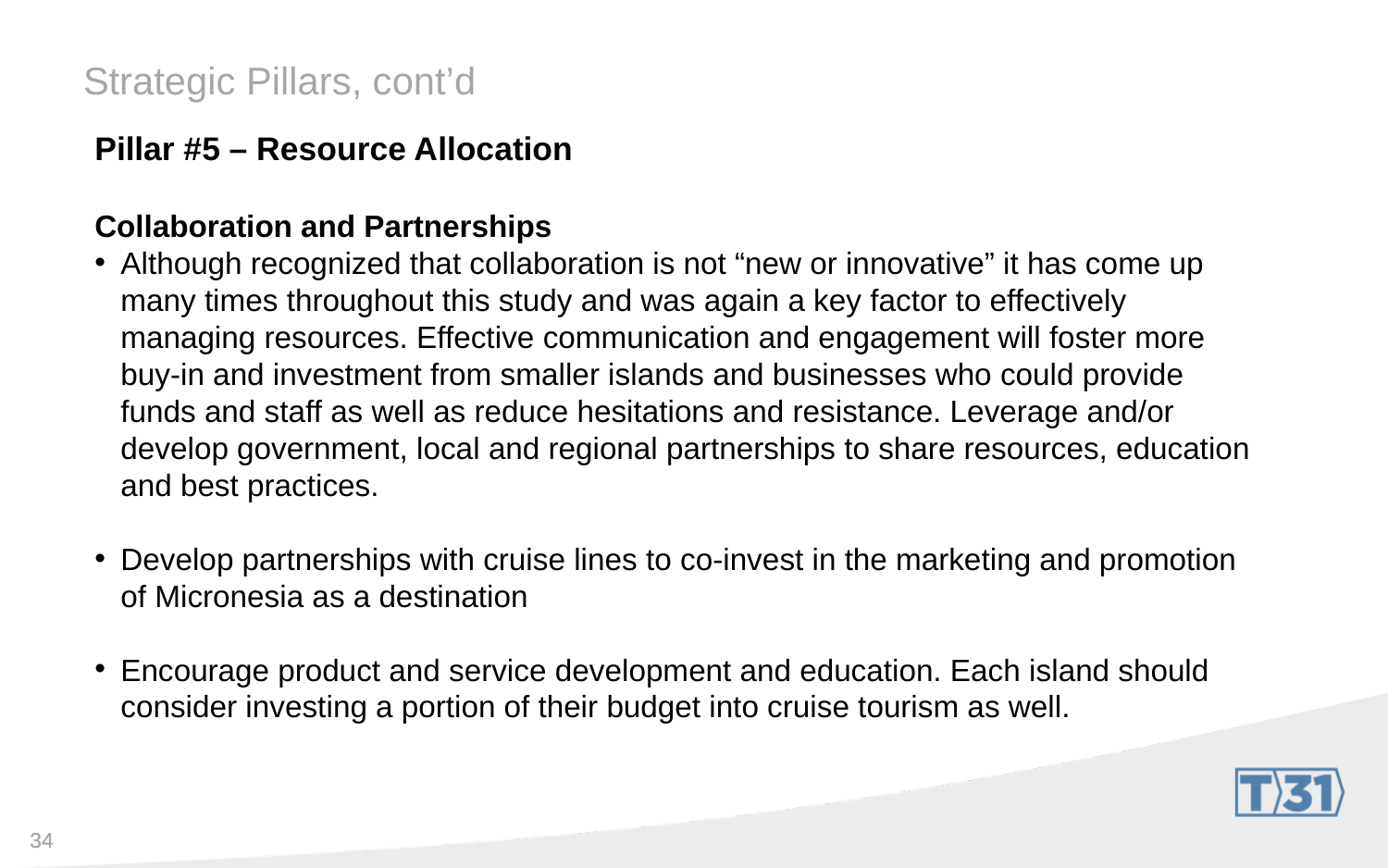

# Strategic Pillars, cont’d
Pillar #5 – Resource Allocation

Collaboration and Partnerships
Although recognized that collaboration is not “new or innovative” it has come up many times throughout this study and was again a key factor to effectively managing resources. Effective communication and engagement will foster more buy-in and investment from smaller islands and businesses who could provide funds and staff as well as reduce hesitations and resistance. Leverage and/or develop government, local and regional partnerships to share resources, education and best practices.

Develop partnerships with cruise lines to co-invest in the marketing and promotion of Micronesia as a destination

Encourage product and service development and education. Each island should consider investing a portion of their budget into cruise tourism as well.